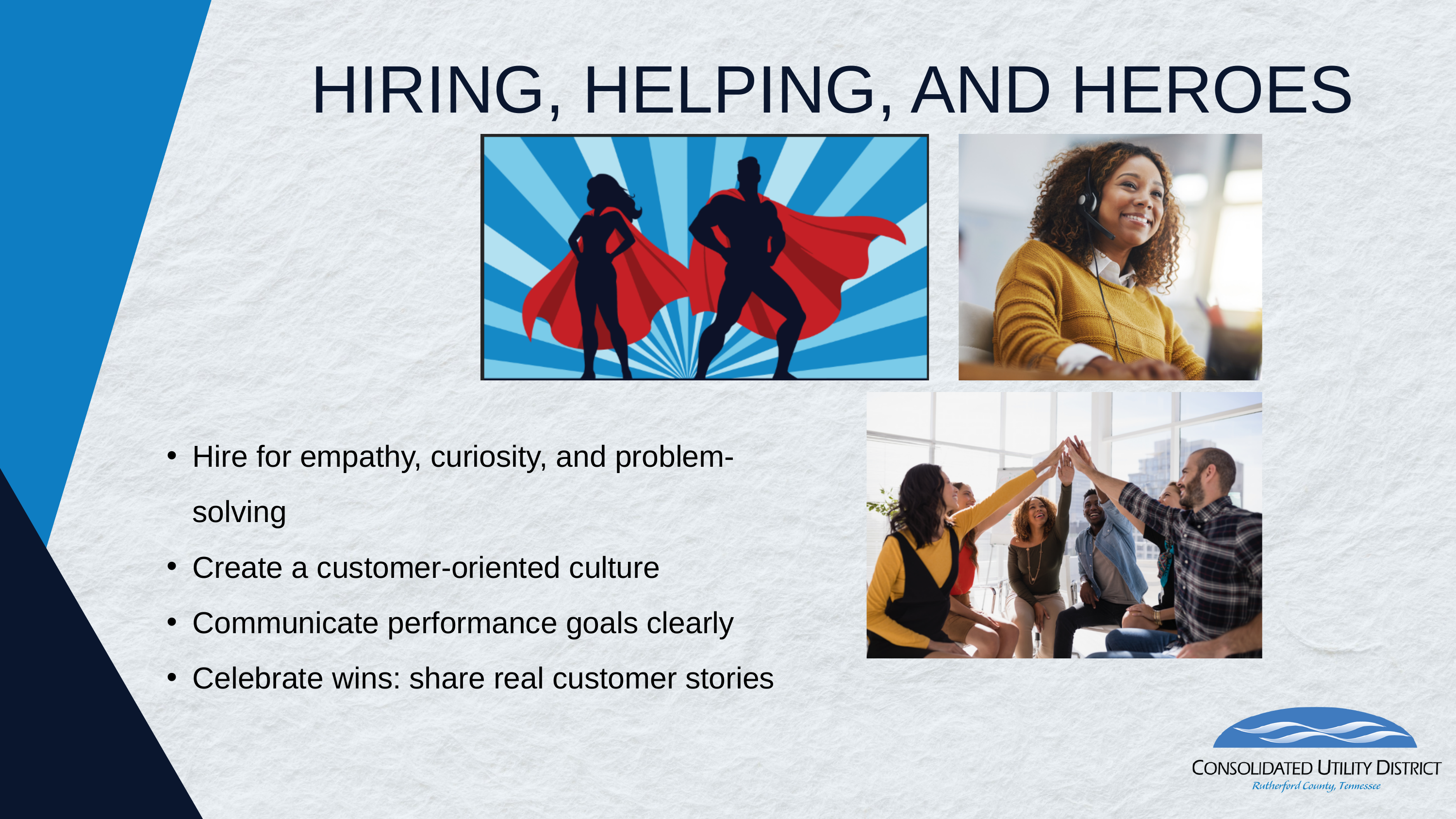

HIRING, HELPING, AND HEROES

Hire for empathy, curiosity, and problem-solving
Create a customer-oriented culture
Communicate performance goals clearly
Celebrate wins: share real customer stories